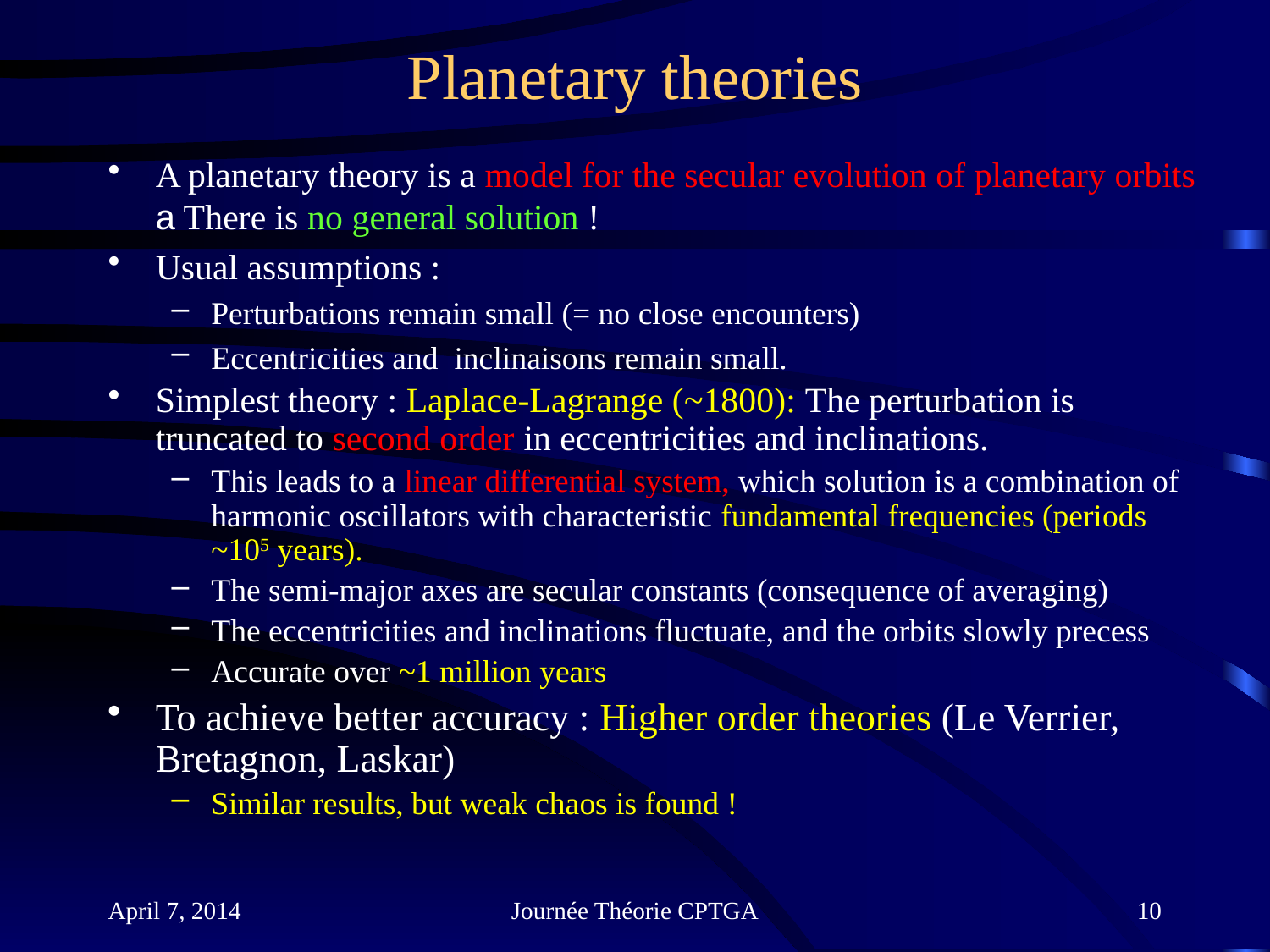

# Planetary theories
A planetary theory is a model for the secular evolution of planetary orbits a There is no general solution !
Usual assumptions :
Perturbations remain small (= no close encounters)
Eccentricities and  inclinaisons remain small.
Simplest theory : Laplace-Lagrange (~1800): The perturbation is truncated to second order in eccentricities and inclinations.
This leads to a linear differential system, which solution is a combination of  harmonic oscillators with characteristic fundamental frequencies (periods ~105 years).
The semi-major axes are secular constants (consequence of averaging)
The eccentricities and inclinations fluctuate, and the orbits slowly precess
Accurate over ~1 million years
To achieve better accuracy : Higher order theories (Le Verrier, Bretagnon, Laskar)
Similar results, but weak chaos is found !
April 7, 2014
Journée Théorie CPTGA
10